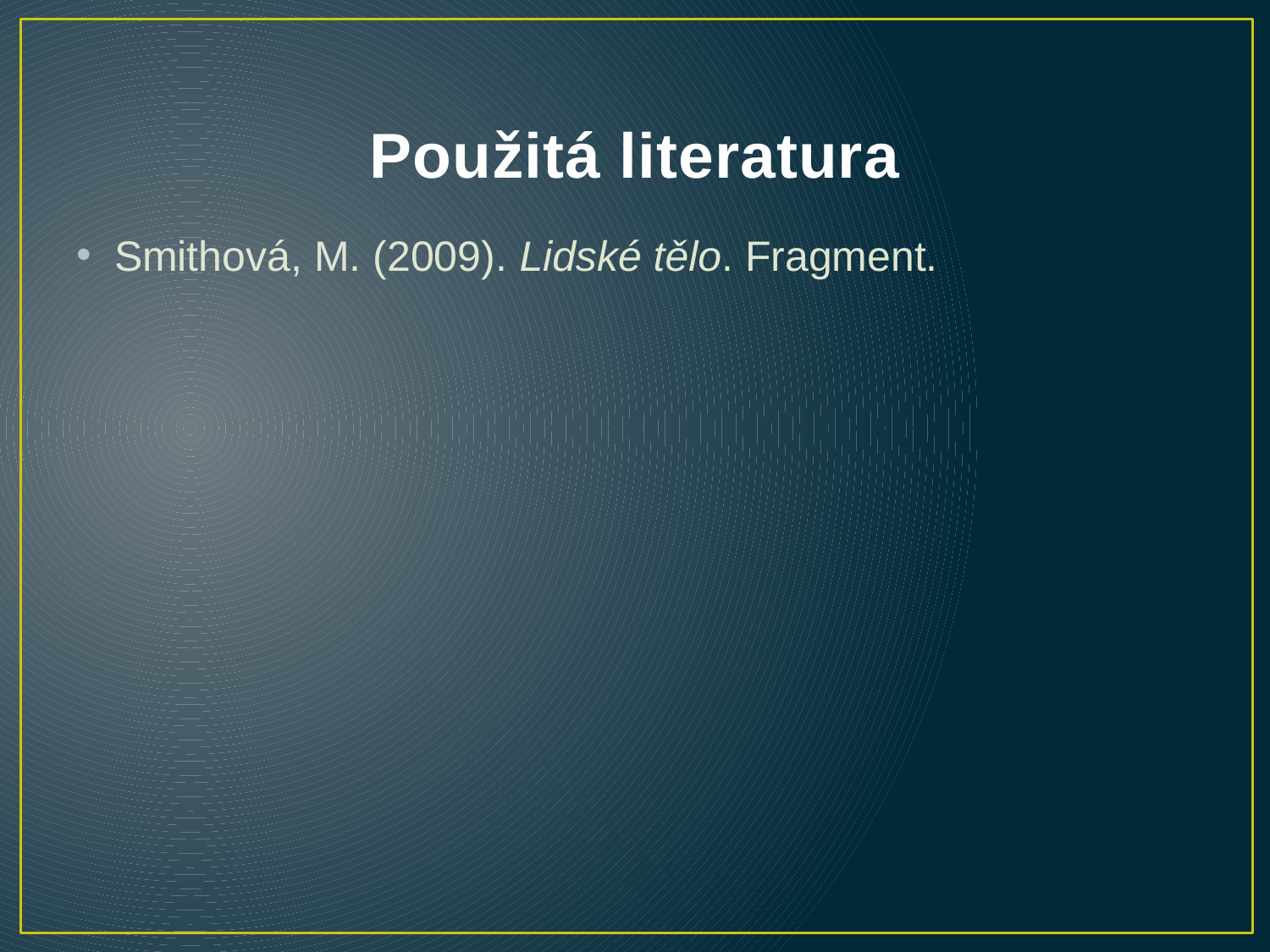

# Použitá literatura
Smithová, M. (2009). Lidské tělo. Fragment.